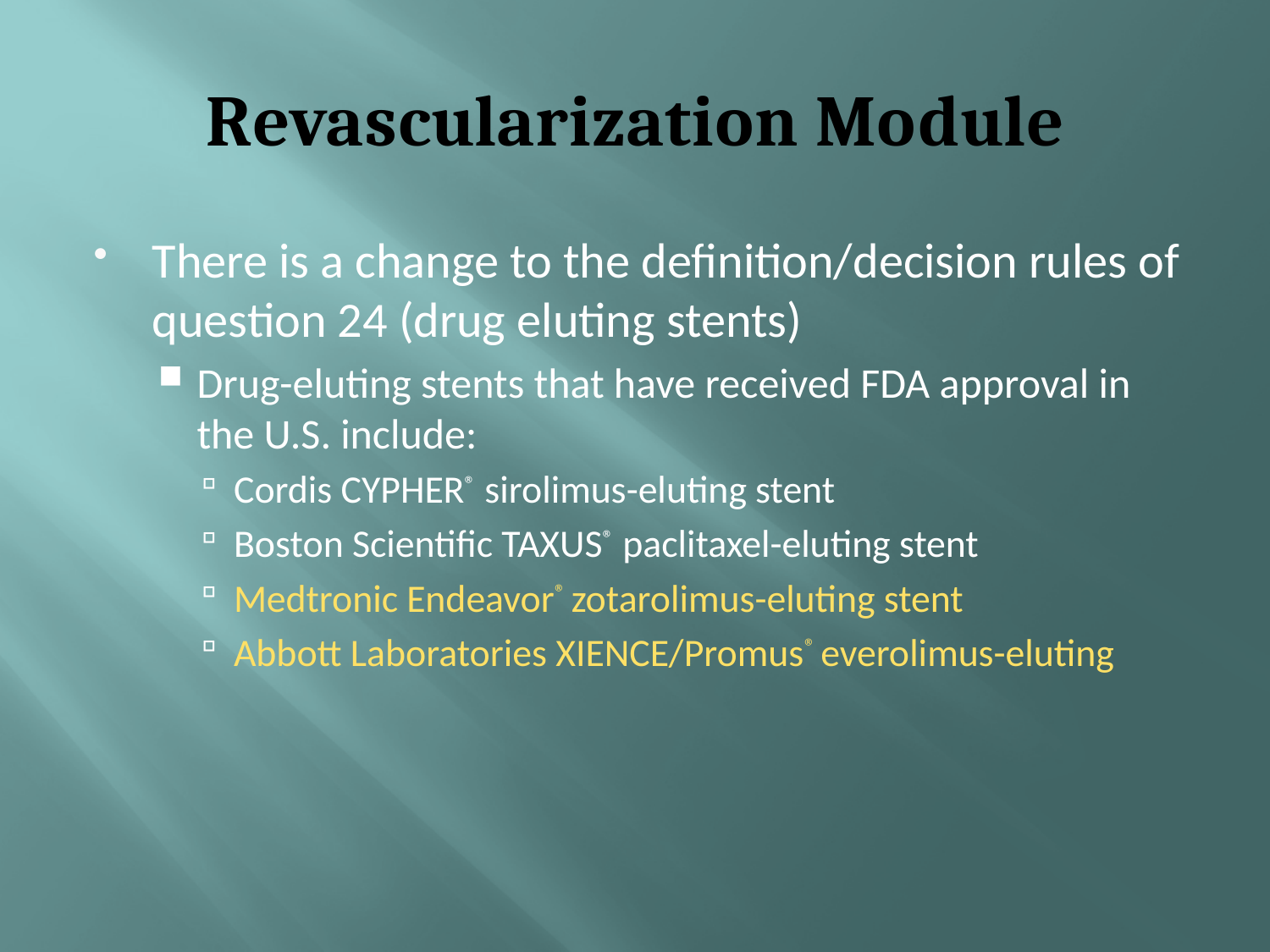

# Revascularization Module
There is a change to the definition/decision rules of question 24 (drug eluting stents)
Drug-eluting stents that have received FDA approval in the U.S. include:
Cordis CYPHER® sirolimus-eluting stent
Boston Scientific TAXUS® paclitaxel-eluting stent
Medtronic Endeavor® zotarolimus-eluting stent
Abbott Laboratories XIENCE/Promus® everolimus-eluting